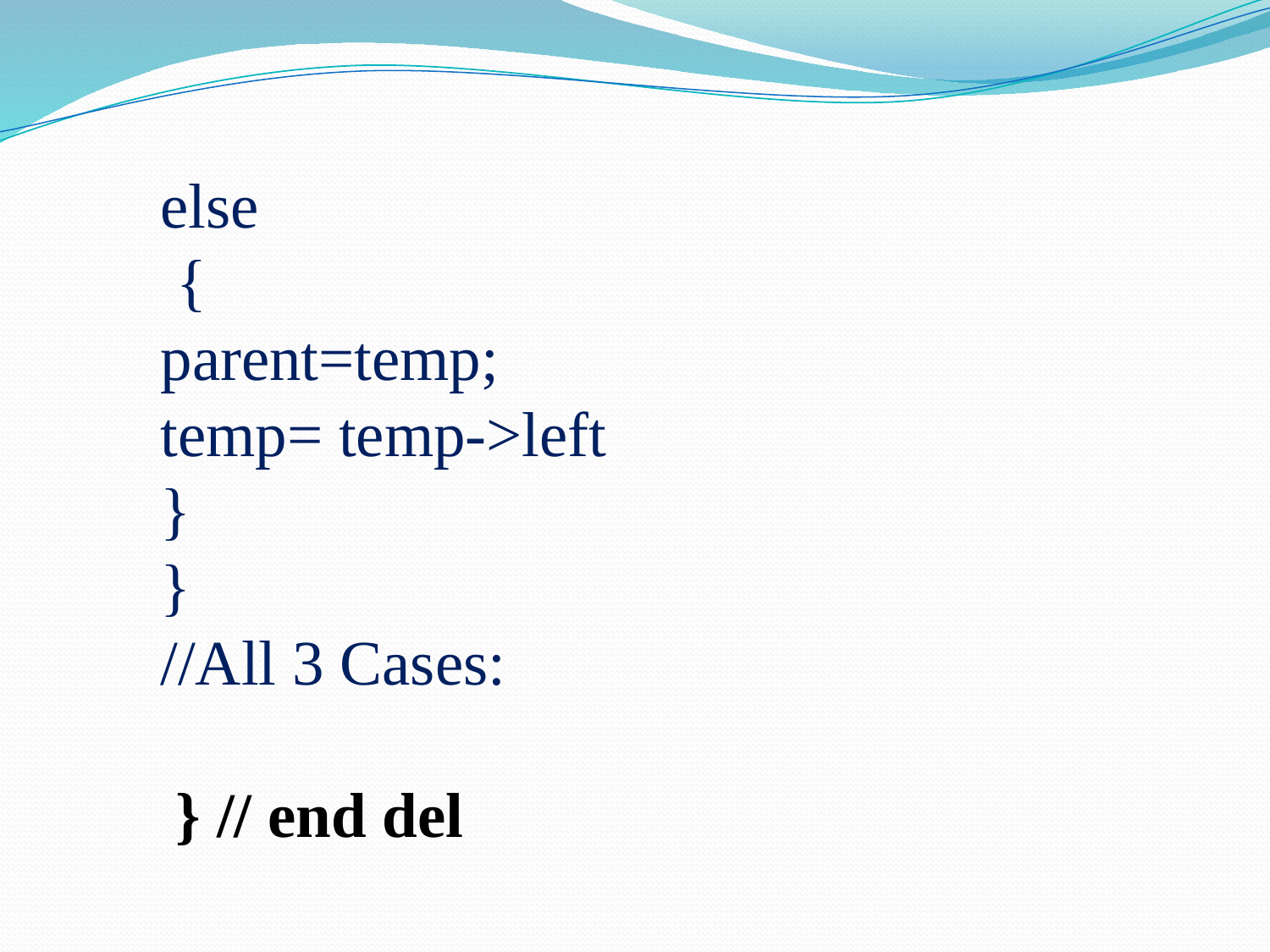

else
 {
parent=temp;
temp= temp->left
}
}
//All 3 Cases:
} // end del